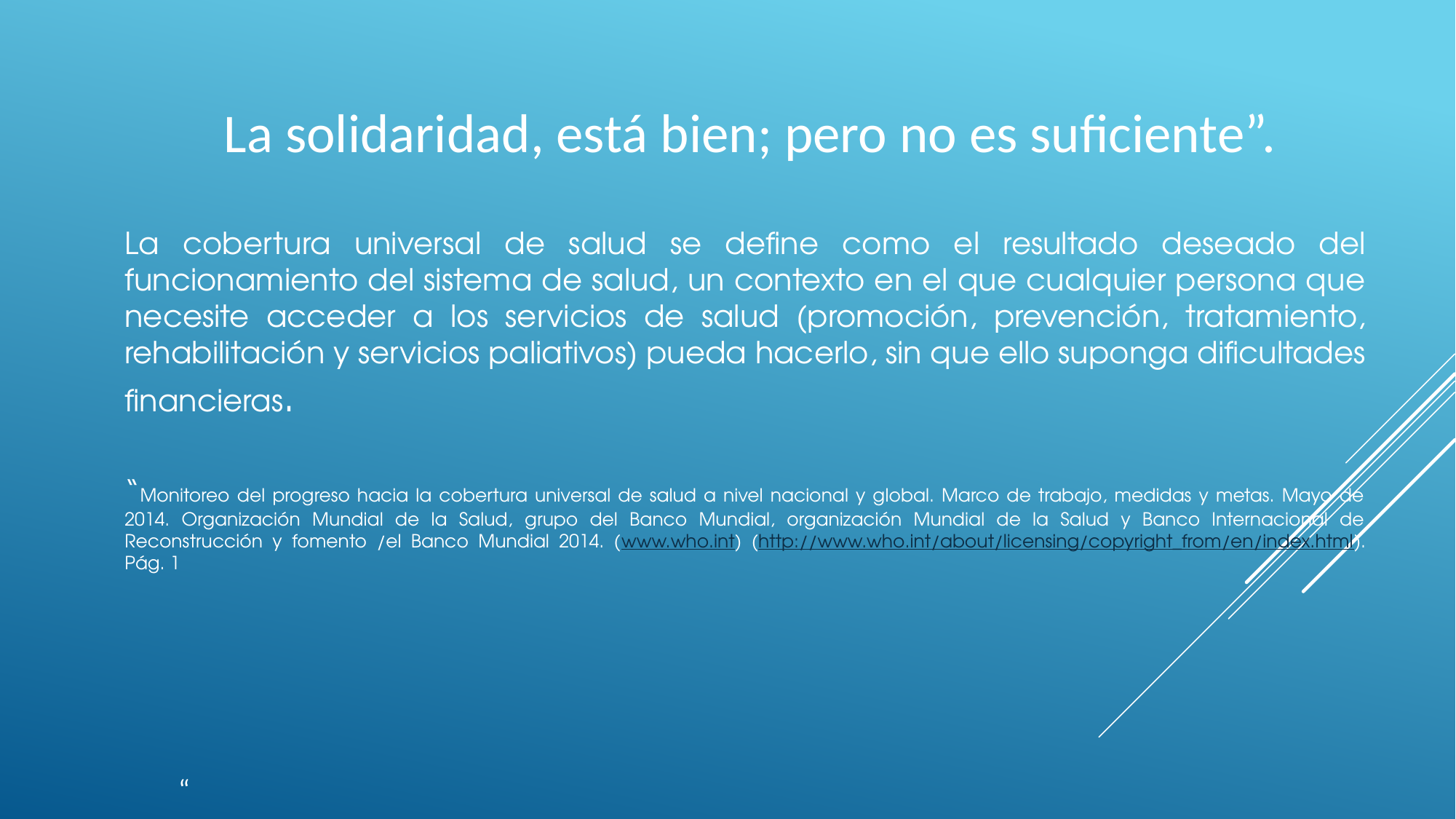

La solidaridad, está bien; pero no es suficiente”.
La cobertura universal de salud se define como el resultado deseado del funcionamiento del sistema de salud, un contexto en el que cualquier persona que necesite acceder a los servicios de salud (promoción, prevención, tratamiento, rehabilitación y servicios paliativos) pueda hacerlo, sin que ello suponga dificultades financieras.

“Monitoreo del progreso hacia la cobertura universal de salud a nivel nacional y global. Marco de trabajo, medidas y metas. Mayo de 2014. Organización Mundial de la Salud, grupo del Banco Mundial, organización Mundial de la Salud y Banco Internacional de Reconstrucción y fomento /el Banco Mundial 2014. (www.who.int) (http://www.who.int/about/licensing/copyright_from/en/index.html). Pág. 1

“